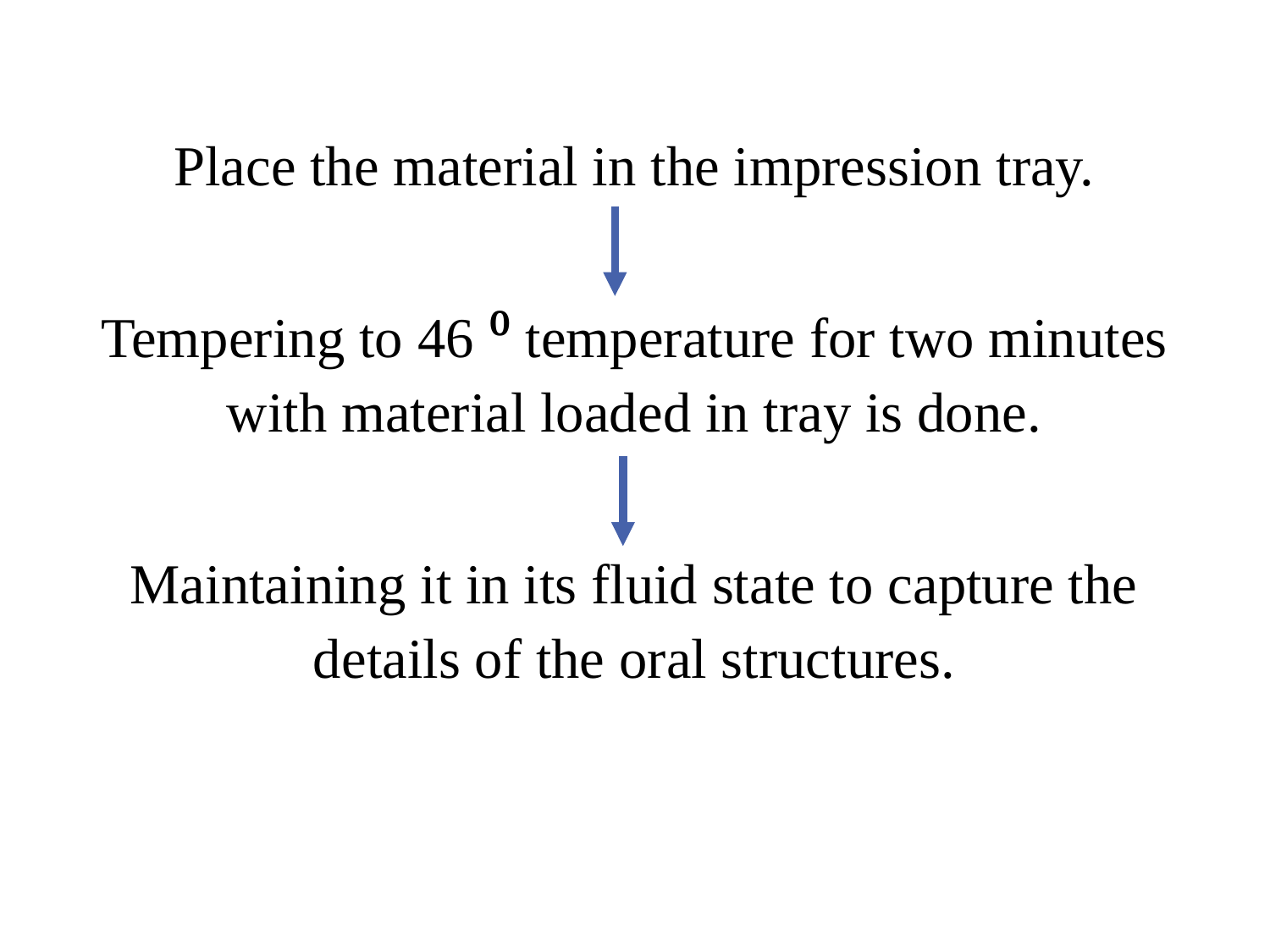

Place the material in the impression tray.

Tempering to 46 ⁰ temperature for two minutes with material loaded in tray is done.

Maintaining it in its fluid state to capture the details of the oral structures.